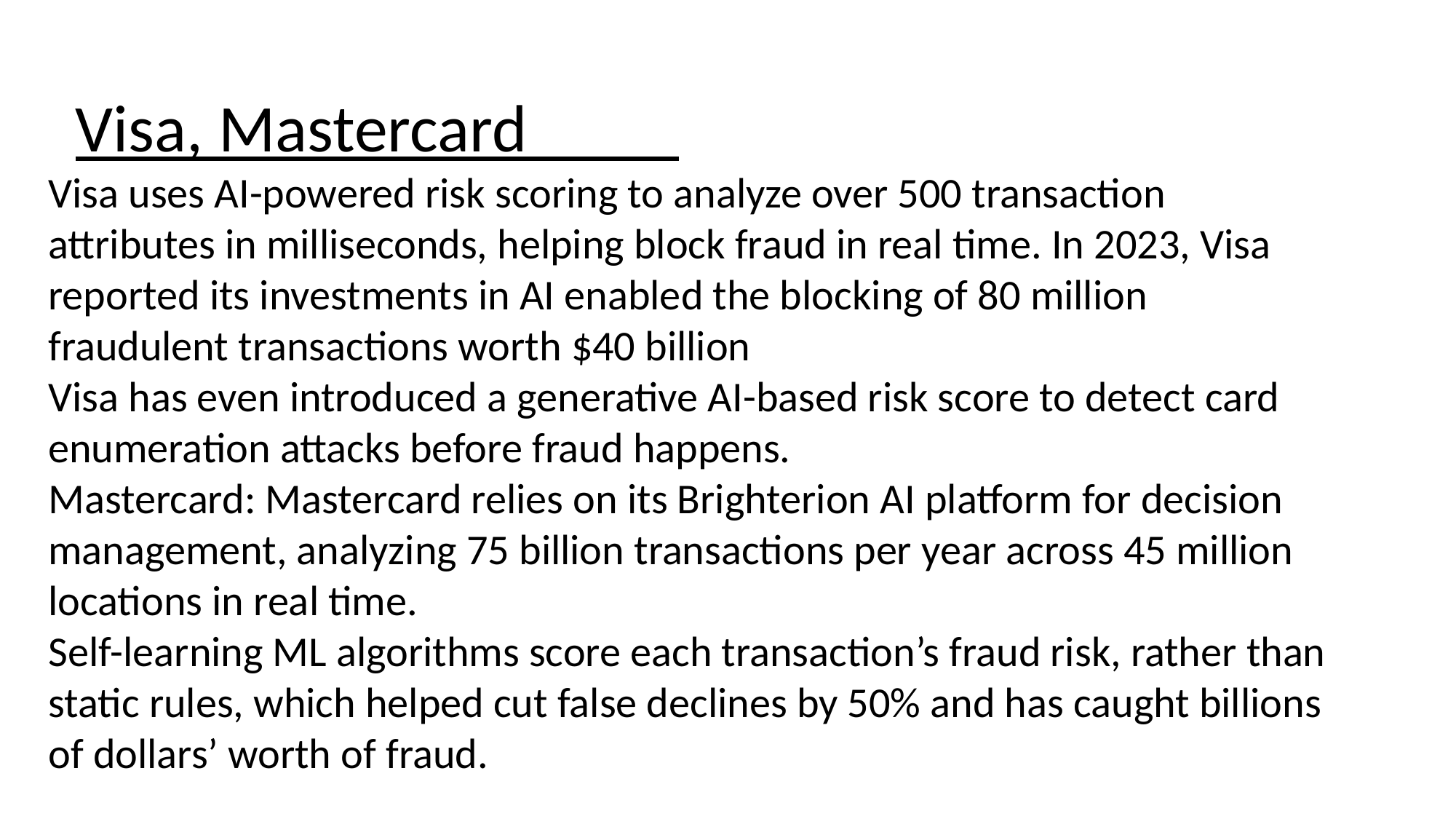

Visa, Mastercard
Visa uses AI-powered risk scoring to analyze over 500 transaction attributes in milliseconds, helping block fraud in real time. In 2023, Visa reported its investments in AI enabled the blocking of 80 million fraudulent transactions worth $40 billion
Visa has even introduced a generative AI-based risk score to detect card enumeration attacks before fraud happens.
Mastercard: Mastercard relies on its Brighterion AI platform for decision management, analyzing 75 billion transactions per year across 45 million locations in real time.
Self-learning ML algorithms score each transaction’s fraud risk, rather than static rules, which helped cut false declines by 50% and has caught billions of dollars’ worth of fraud.
Visa, mastercard